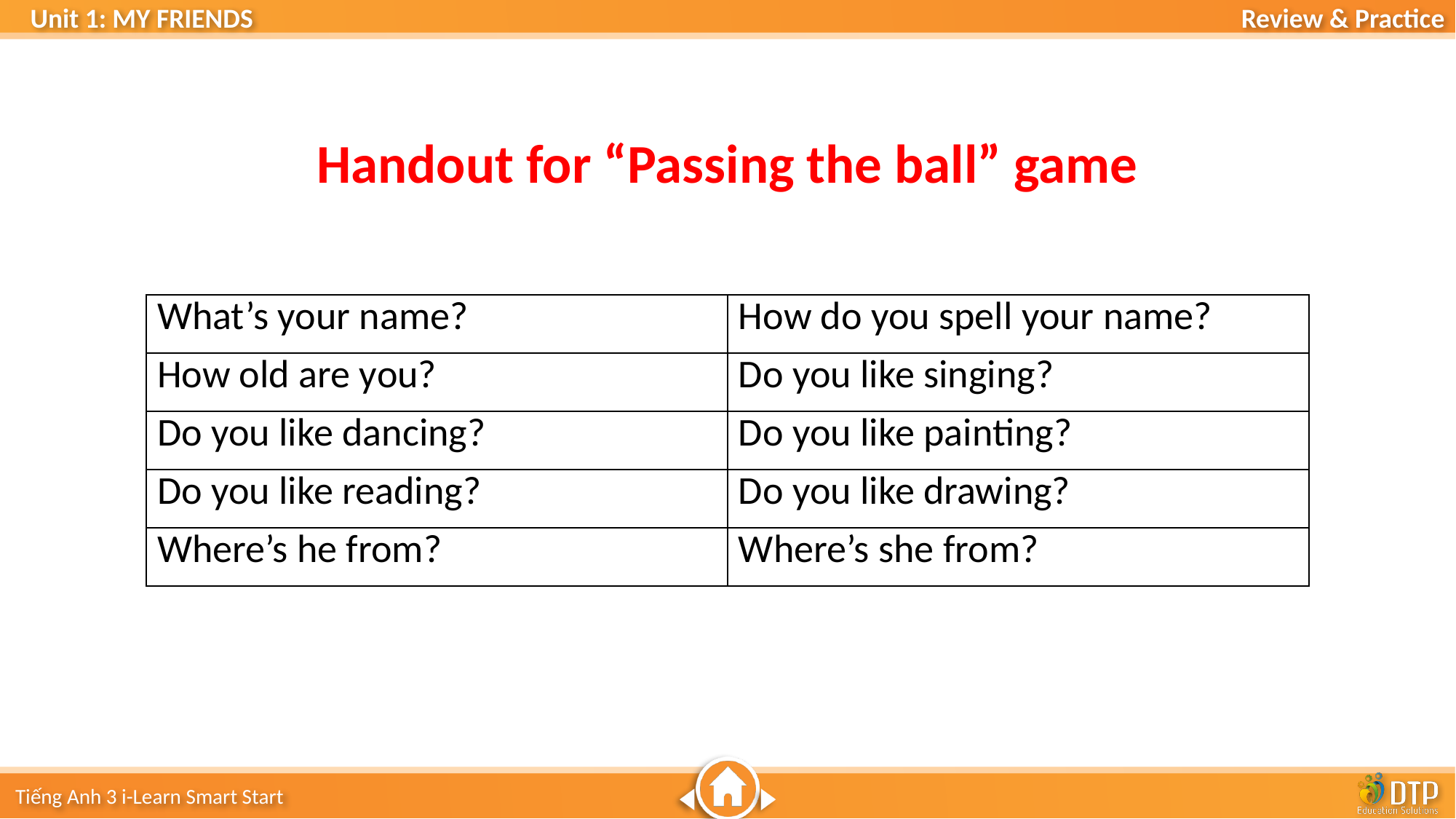

Handout for “Passing the ball” game
| What’s your name? | How do you spell your name? |
| --- | --- |
| How old are you? | Do you like singing? |
| Do you like dancing? | Do you like painting? |
| Do you like reading? | Do you like drawing? |
| Where’s he from? | Where’s she from? |